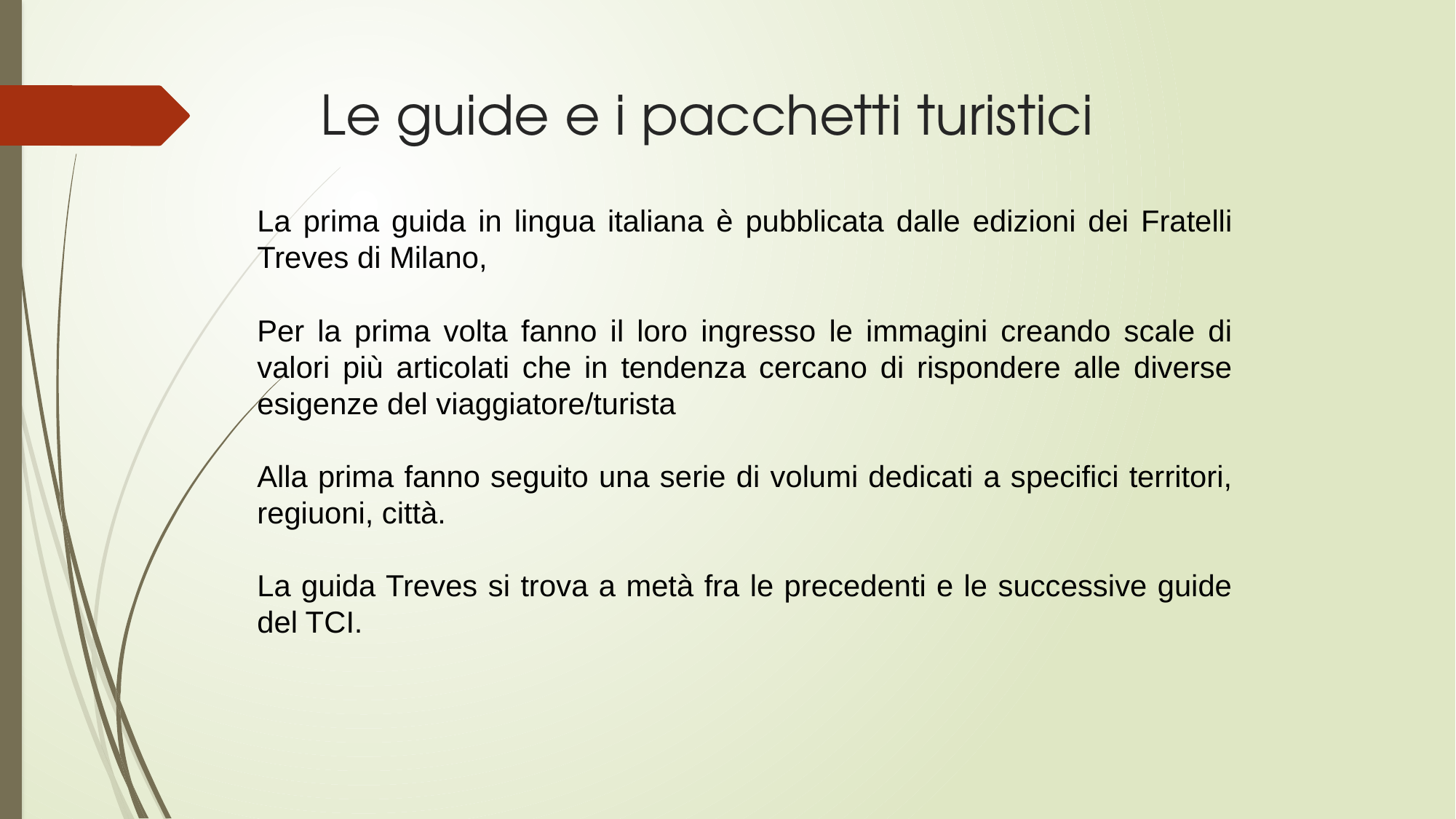

# Le guide e i pacchetti turistici
La prima guida in lingua italiana è pubblicata dalle edizioni dei Fratelli Treves di Milano,

Per la prima volta fanno il loro ingresso le immagini creando scale di valori più articolati che in tendenza cercano di rispondere alle diverse esigenze del viaggiatore/turista

Alla prima fanno seguito una serie di volumi dedicati a specifici territori, regiuoni, città.

La guida Treves si trova a metà fra le precedenti e le successive guide del TCI.